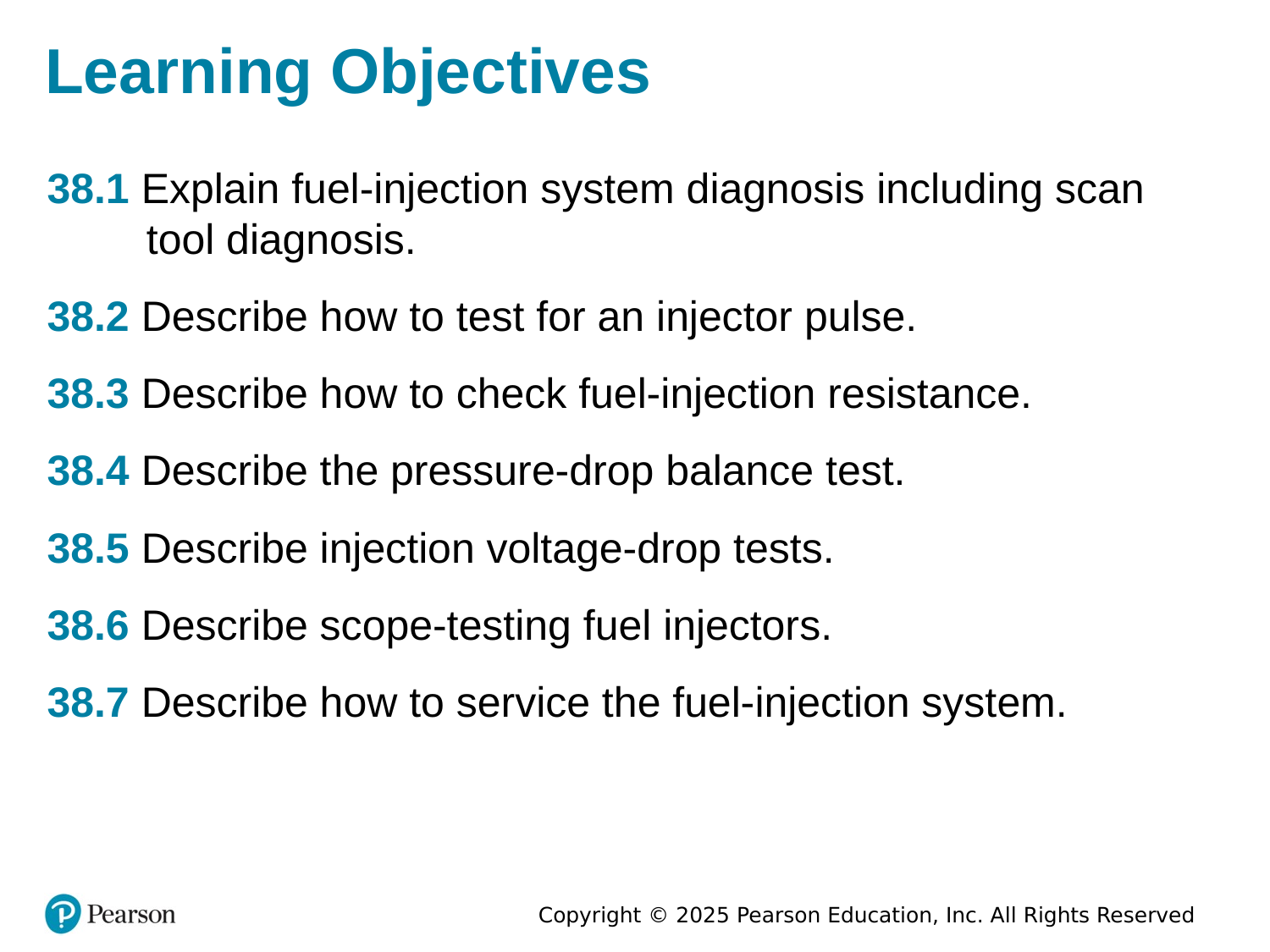

# Learning Objectives
38.1 Explain fuel-injection system diagnosis including scan tool diagnosis.
38.2 Describe how to test for an injector pulse.
38.3 Describe how to check fuel-injection resistance.
38.4 Describe the pressure-drop balance test.
38.5 Describe injection voltage-drop tests.
38.6 Describe scope-testing fuel injectors.
38.7 Describe how to service the fuel-injection system.